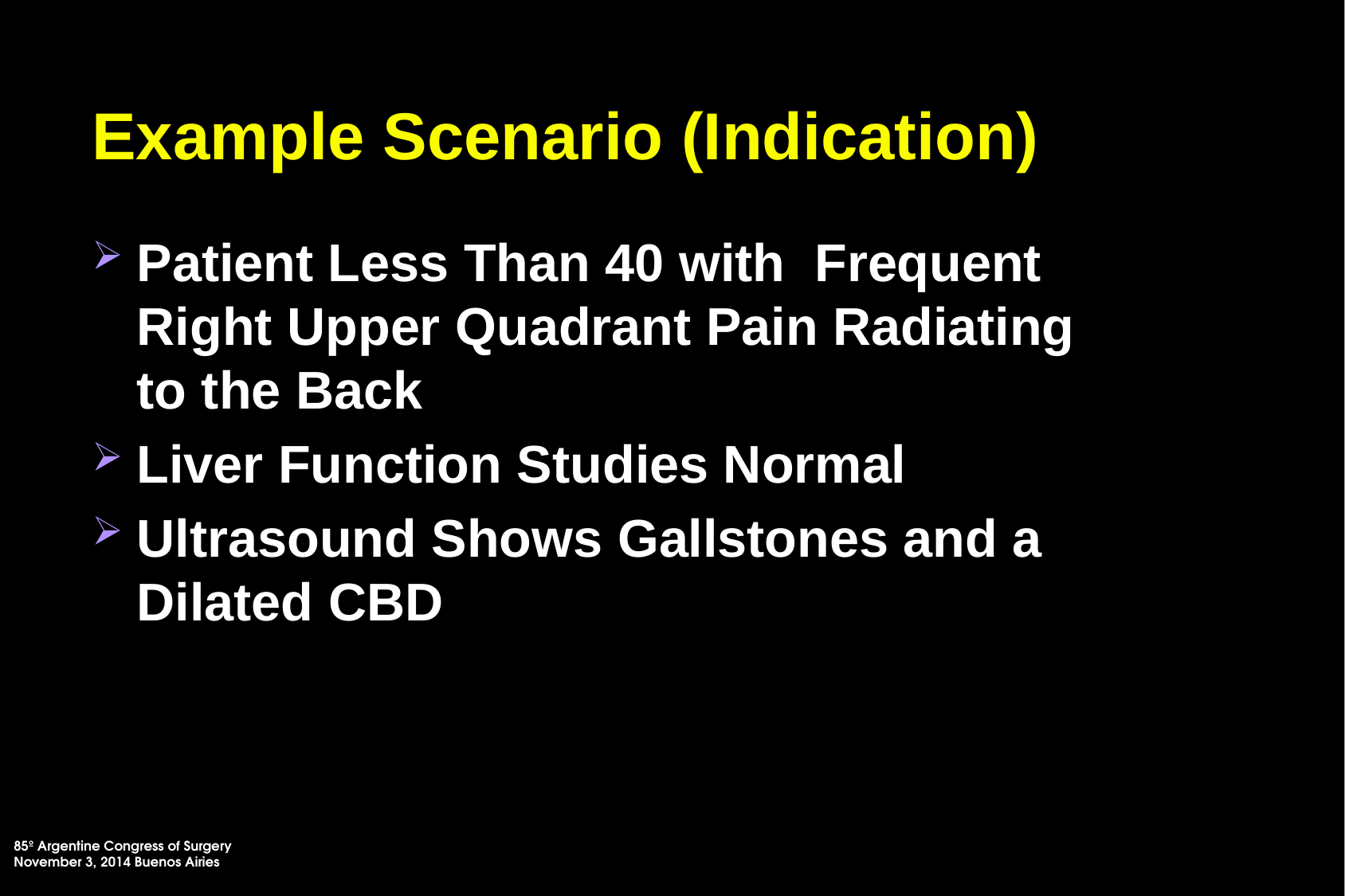

# Example Scenario (Indication)
Patient Less Than 40 with  Frequent Right Upper Quadrant Pain Radiating to the Back
Liver Function Studies Normal
Ultrasound Shows Gallstones and a Dilated CBD